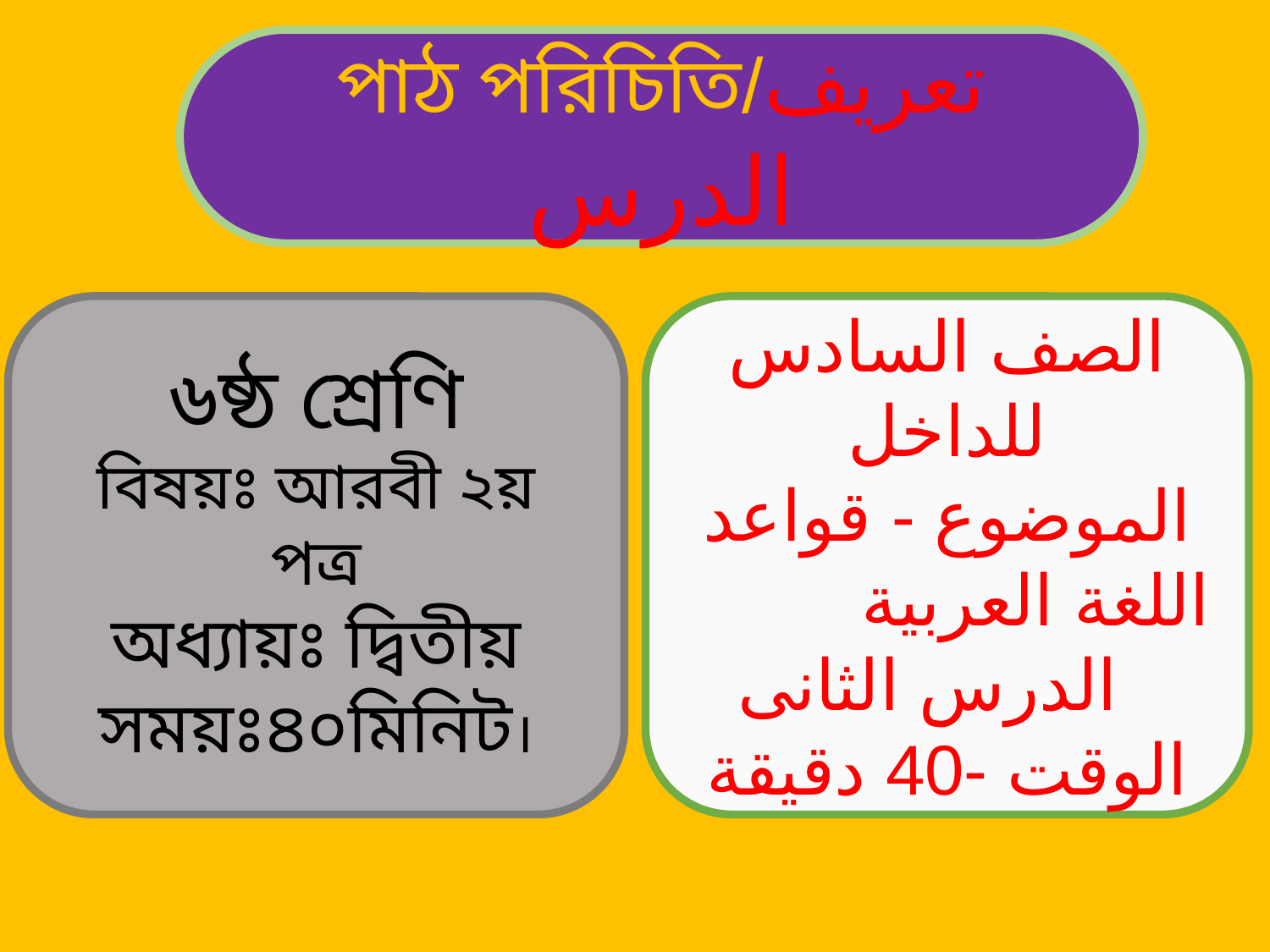

পাঠ পরিচিতি/تعريف الدرس
৬ষ্ঠ শ্রেণি
বিষয়ঃ আরবী ২য় পত্র
অধ্যায়ঃ দ্বিতীয়
সময়ঃ৪০মিনিট।
الصف السادس للداخل
الموضوع - قواعد اللغة العربية            الدرس الثانى
الوقت -40 دقيقة